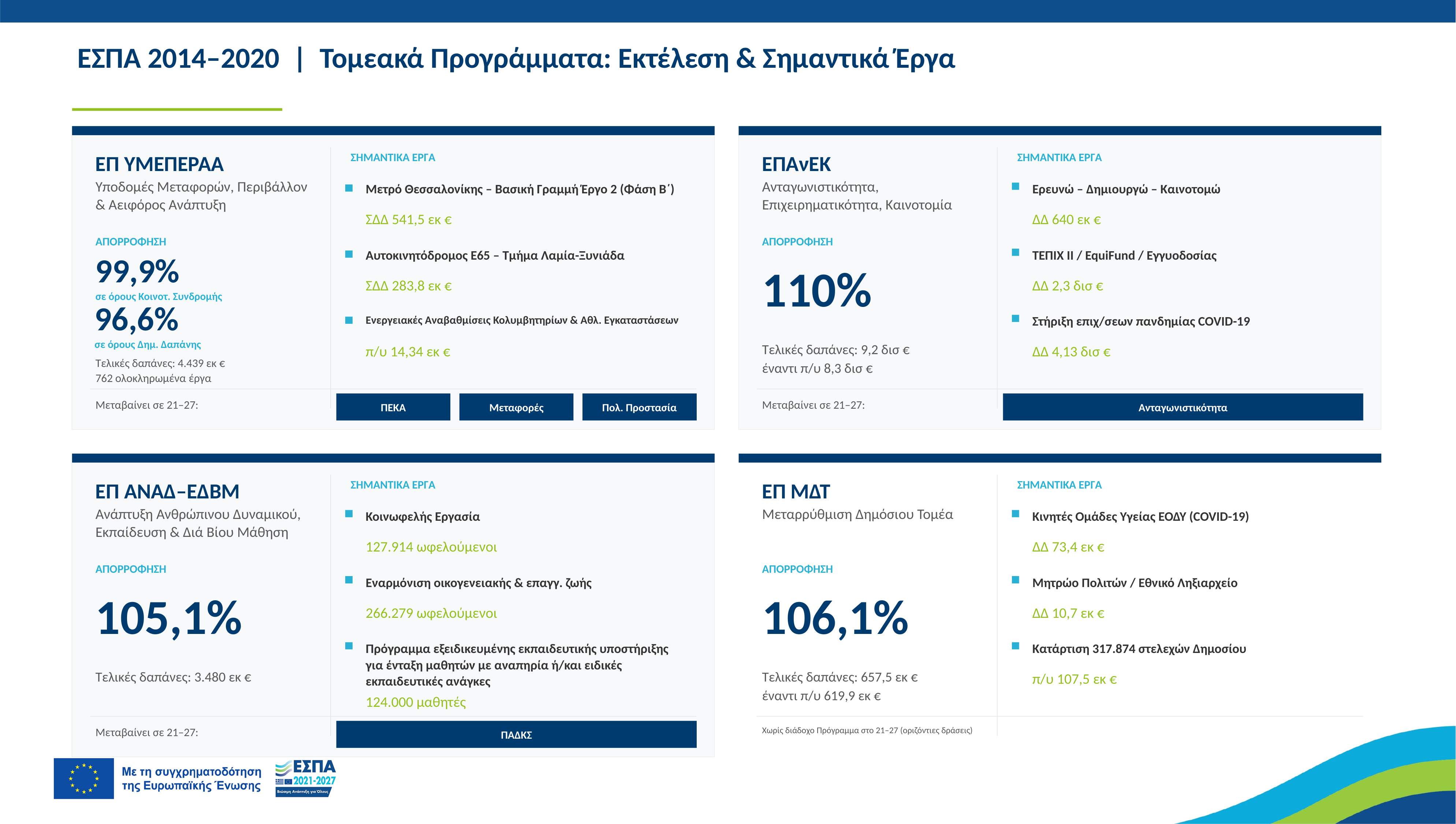

ΕΣΠΑ 2014–2020  |  Τομεακά Προγράμματα: Εκτέλεση & Σημαντικά Έργα

ΕΠ ΥΜΕΠΕΡΑΑ
Υποδομές Μεταφορών, Περιβάλλον & Αειφόρος Ανάπτυξη

ΣΗΜΑΝΤΙΚΑ ΕΡΓΑ
ΕΠΑνΕΚ
Ανταγωνιστικότητα, Επιχειρηματικότητα, Καινοτομία

ΣΗΜΑΝΤΙΚΑ ΕΡΓΑ
Μετρό Θεσσαλονίκης – Βασική Γραμμή Έργο 2 (Φάση Β΄)
Ερευνώ – Δημιουργώ – Καινοτομώ

ΣΔΔ 541,5 εκ €
ΔΔ 640 εκ €
ΑΠΟΡΡΟΦΗΣΗ
ΑΠΟΡΡΟΦΗΣΗ
Αυτοκινητόδρομος Ε65 – Τμήμα Λαμία-Ξυνιάδα
ΤΕΠΙΧ ΙΙ / EquiFund / Εγγυοδοσίας
99,9%
σε όρους Κοινοτ. Συνδρομής

110%
ΣΔΔ 283,8 εκ €
ΔΔ 2,3 δισ €
96,6%
σε όρους Δημ. Δαπάνης
Ενεργειακές Αναβαθμίσεις Κολυμβητηρίων & Αθλ. Εγκαταστάσεων
Στήριξη επιχ/σεων πανδημίας COVID-19

Τελικές δαπάνες: 9,2 δισ €
έναντι π/υ 8,3 δισ €
π/υ 14,34 εκ €
ΔΔ 4,13 δισ €
Τελικές δαπάνες: 4.439 εκ €
762 ολοκληρωμένα έργα

Μεταβαίνει σε 21–27:

Μεταβαίνει σε 21–27:

ΠΕΚΑ
Μεταφορές
Πολ. Προστασία
Ανταγωνιστικότητα

ΕΠ ΑΝΑΔ–ΕΔΒΜ
Ανάπτυξη Ανθρώπινου Δυναμικού, Εκπαίδευση & Διά Βίου Μάθηση

ΣΗΜΑΝΤΙΚΑ ΕΡΓΑ
ΕΠ ΜΔΤ
Μεταρρύθμιση Δημόσιου Τομέα

ΣΗΜΑΝΤΙΚΑ ΕΡΓΑ
Κοινωφελής Εργασία
Κινητές Ομάδες Υγείας ΕΟΔΥ (COVID-19)

127.914 ωφελούμενοι
ΔΔ 73,4 εκ €
ΑΠΟΡΡΟΦΗΣΗ
ΑΠΟΡΡΟΦΗΣΗ
Εναρμόνιση οικογενειακής & επαγγ. ζωής
Μητρώο Πολιτών / Εθνικό Ληξιαρχείο

105,1%
106,1%
266.279 ωφελούμενοι
ΔΔ 10,7 εκ €
Πρόγραμμα εξειδικευμένης εκπαιδευτικής υποστήριξης για ένταξη μαθητών με αναπηρία ή/και ειδικές εκπαιδευτικές ανάγκες
Κατάρτιση 317.874 στελεχών Δημοσίου

Τελικές δαπάνες: 3.480 εκ €
Τελικές δαπάνες: 657,5 εκ €
έναντι π/υ 619,9 εκ €
π/υ 107,5 εκ €
124.000 μαθητές

Μεταβαίνει σε 21–27:

Χωρίς διάδοχο Πρόγραμμα στο 21–27 (οριζόντιες δράσεις)
ΠΑΔΚΣ